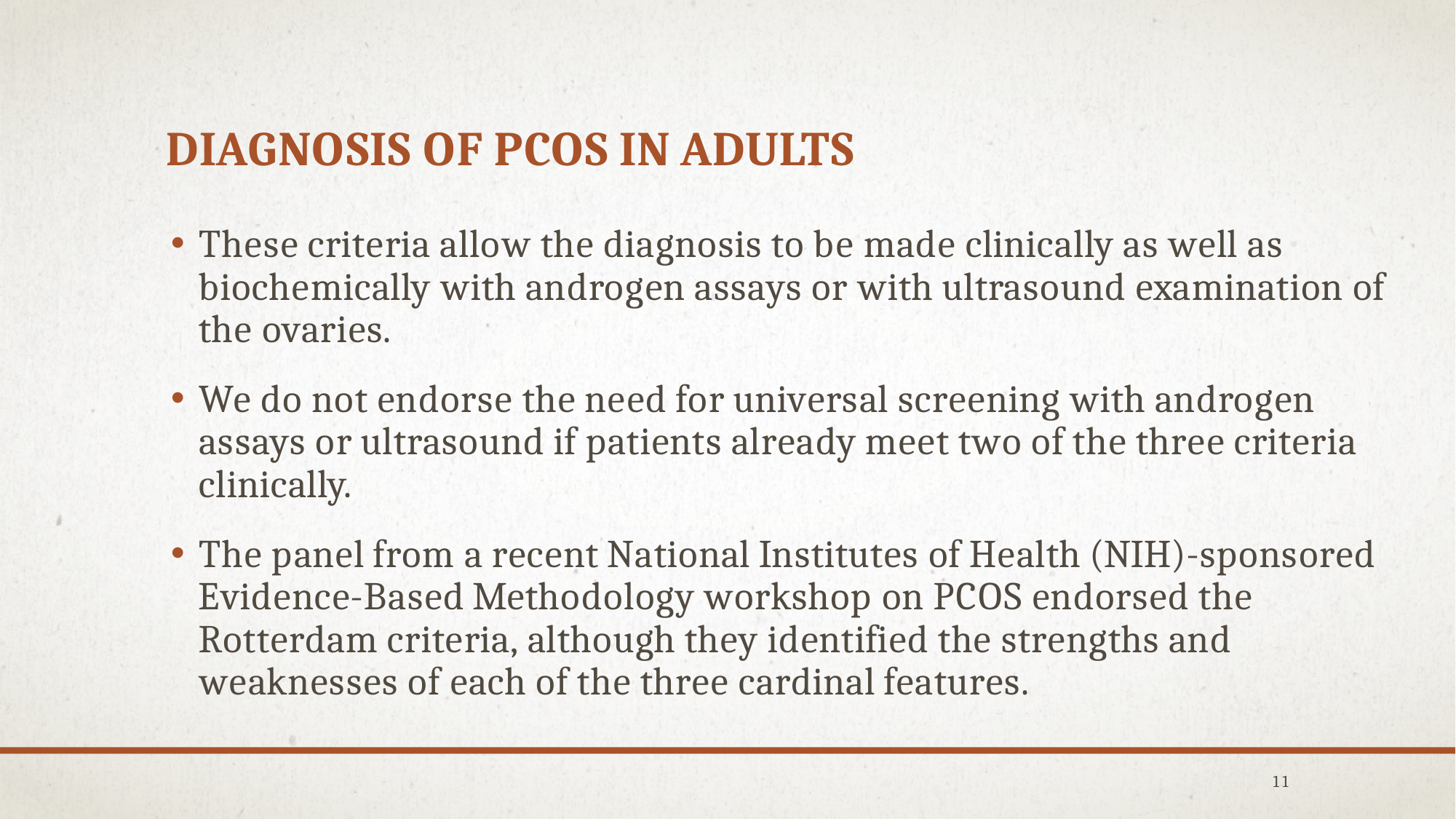

# Diagnosis Of PCOS in Adults
These criteria allow the diagnosis to be made clinically as well as biochemically with androgen assays or with ultrasound examination of the ovaries.
We do not endorse the need for universal screening with androgen assays or ultrasound if patients already meet two of the three criteria clinically.
The panel from a recent National Institutes of Health (NIH)-sponsored Evidence-Based Methodology workshop on PCOS endorsed the Rotterdam criteria, although they identified the strengths and weaknesses of each of the three cardinal features.
11